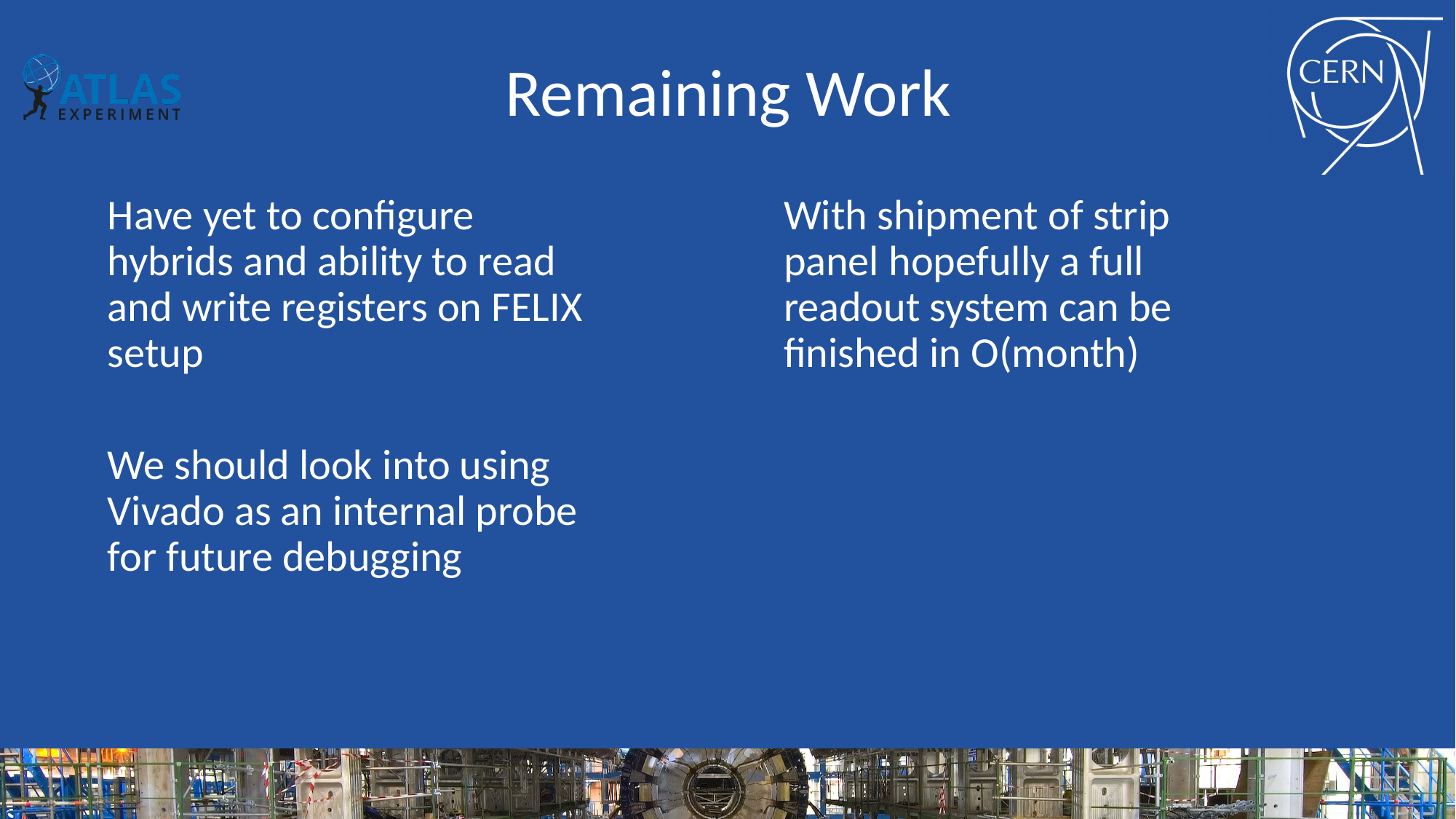

# Remaining Work
Have yet to configure hybrids and ability to read and write registers on FELIX setup
We should look into using Vivado as an internal probe for future debugging

With shipment of strip panel hopefully a full readout system can be finished in O(month)